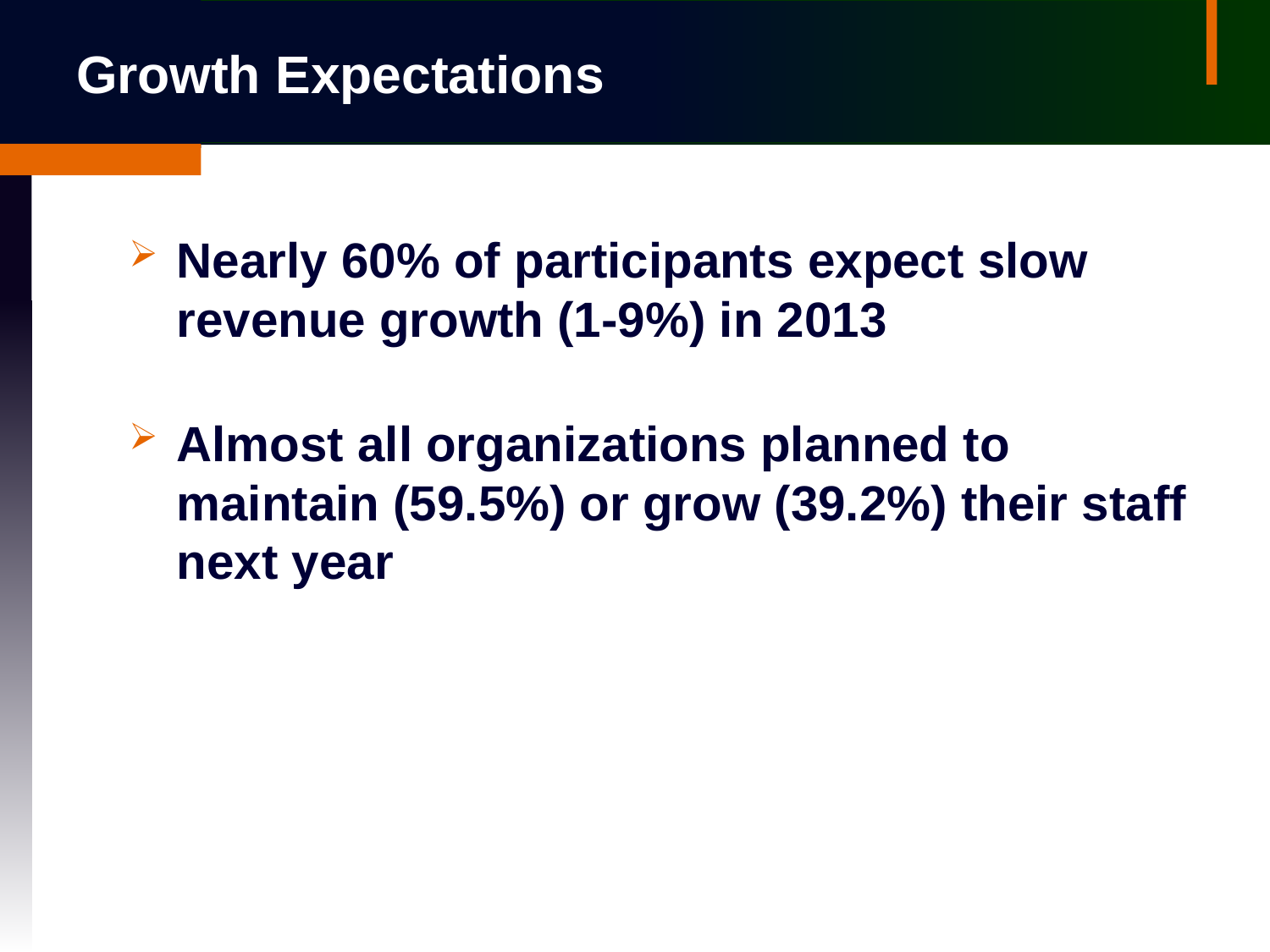

# Growth Expectations
Nearly 60% of participants expect slow revenue growth (1-9%) in 2013

Almost all organizations planned to maintain (59.5%) or grow (39.2%) their staff next year
15